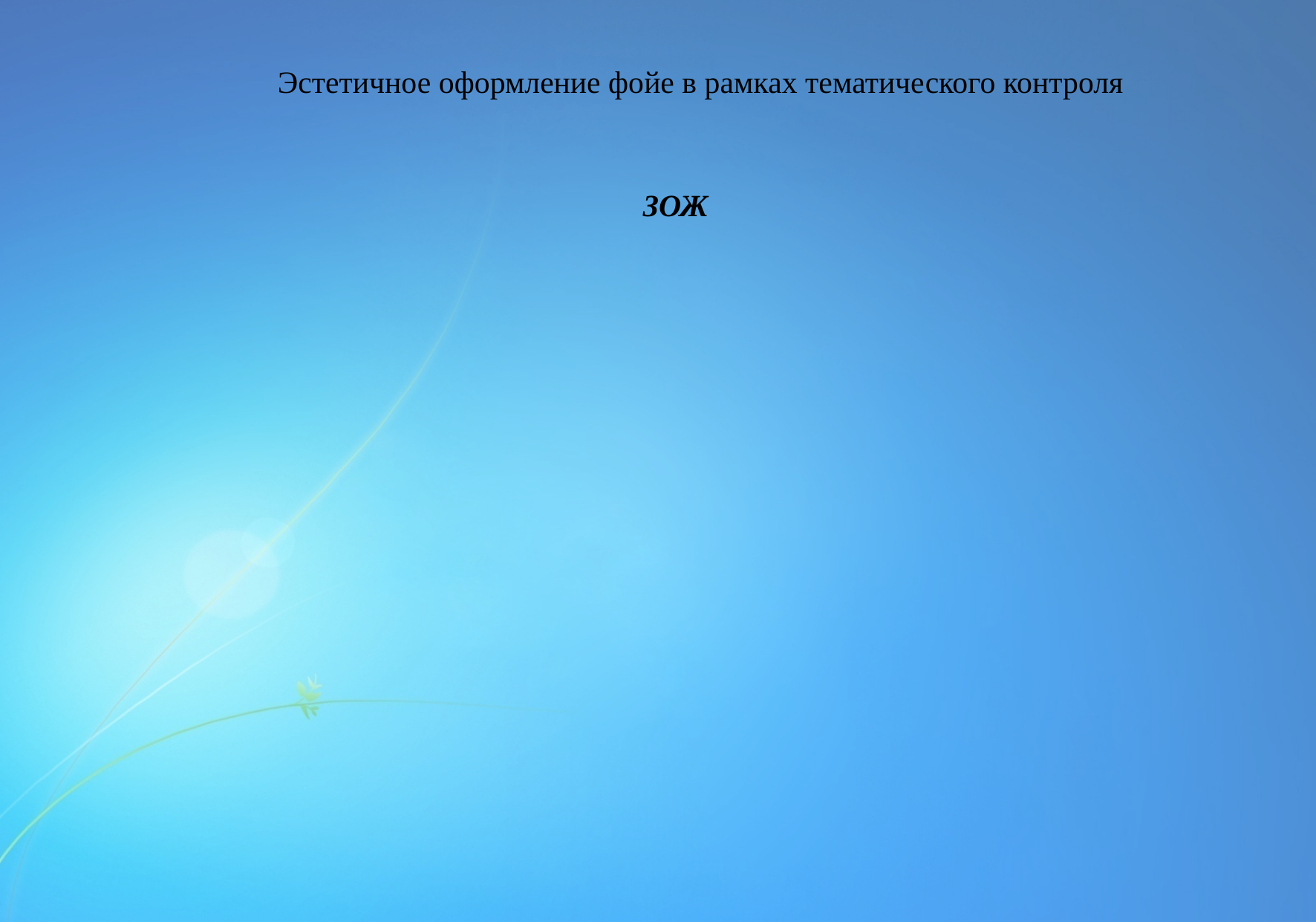

Эстетичное оформление фойе в рамках тематического контроля
ЗОЖ